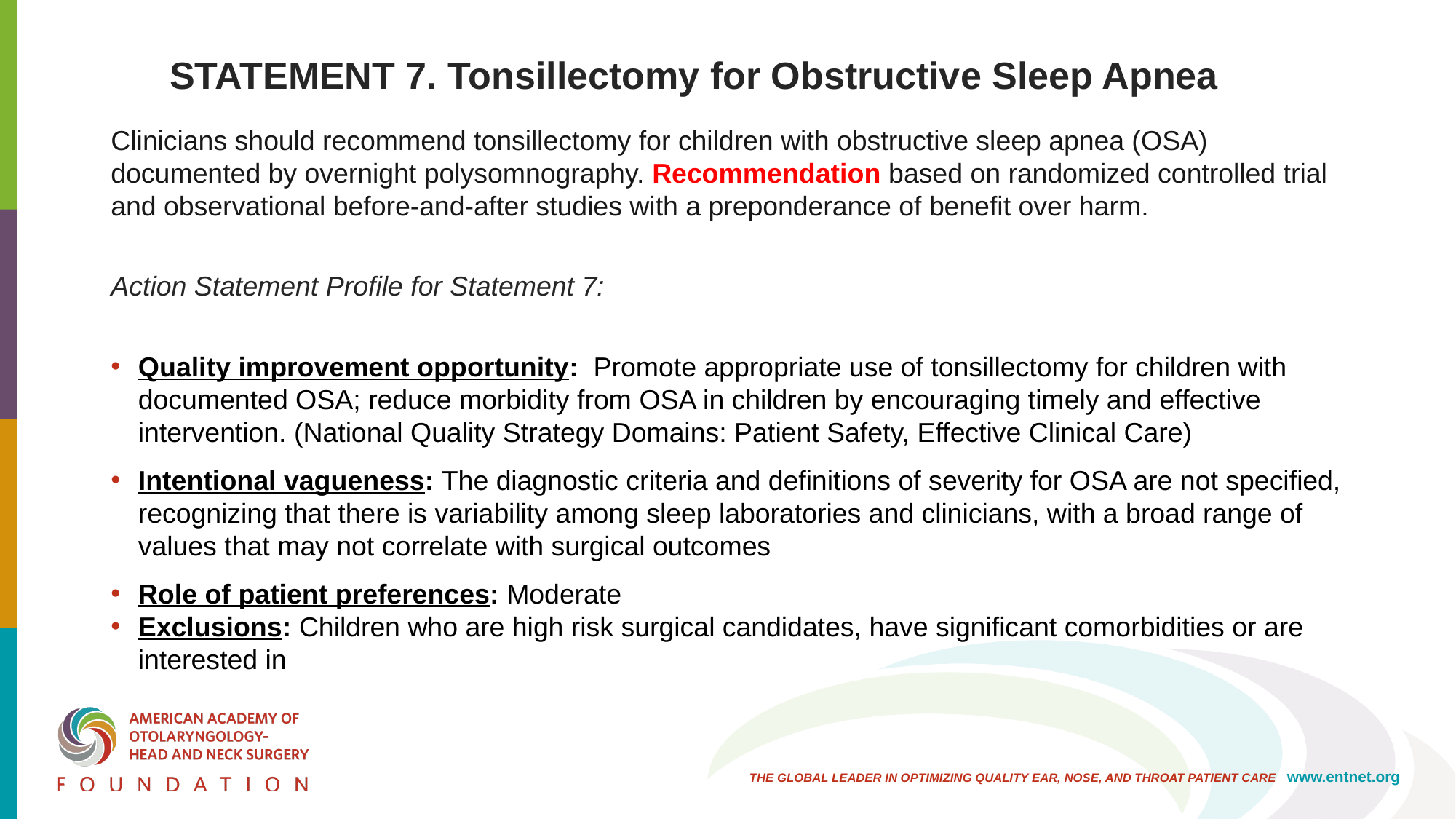

# STATEMENT 7. Tonsillectomy for Obstructive Sleep Apnea
Clinicians should recommend tonsillectomy for children with obstructive sleep apnea (OSA) documented by overnight polysomnography. Recommendation based on randomized controlled trial and observational before-and-after studies with a preponderance of benefit over harm.

Action Statement Profile for Statement 7:

Quality improvement opportunity:  Promote appropriate use of tonsillectomy for children with documented OSA; reduce morbidity from OSA in children by encouraging timely and effective intervention. (National Quality Strategy Domains: Patient Safety, Effective Clinical Care)
Intentional vagueness: The diagnostic criteria and definitions of severity for OSA are not specified, recognizing that there is variability among sleep laboratories and clinicians, with a broad range of values that may not correlate with surgical outcomes
Role of patient preferences: Moderate
Exclusions: Children who are high risk surgical candidates, have significant comorbidities or are interested in